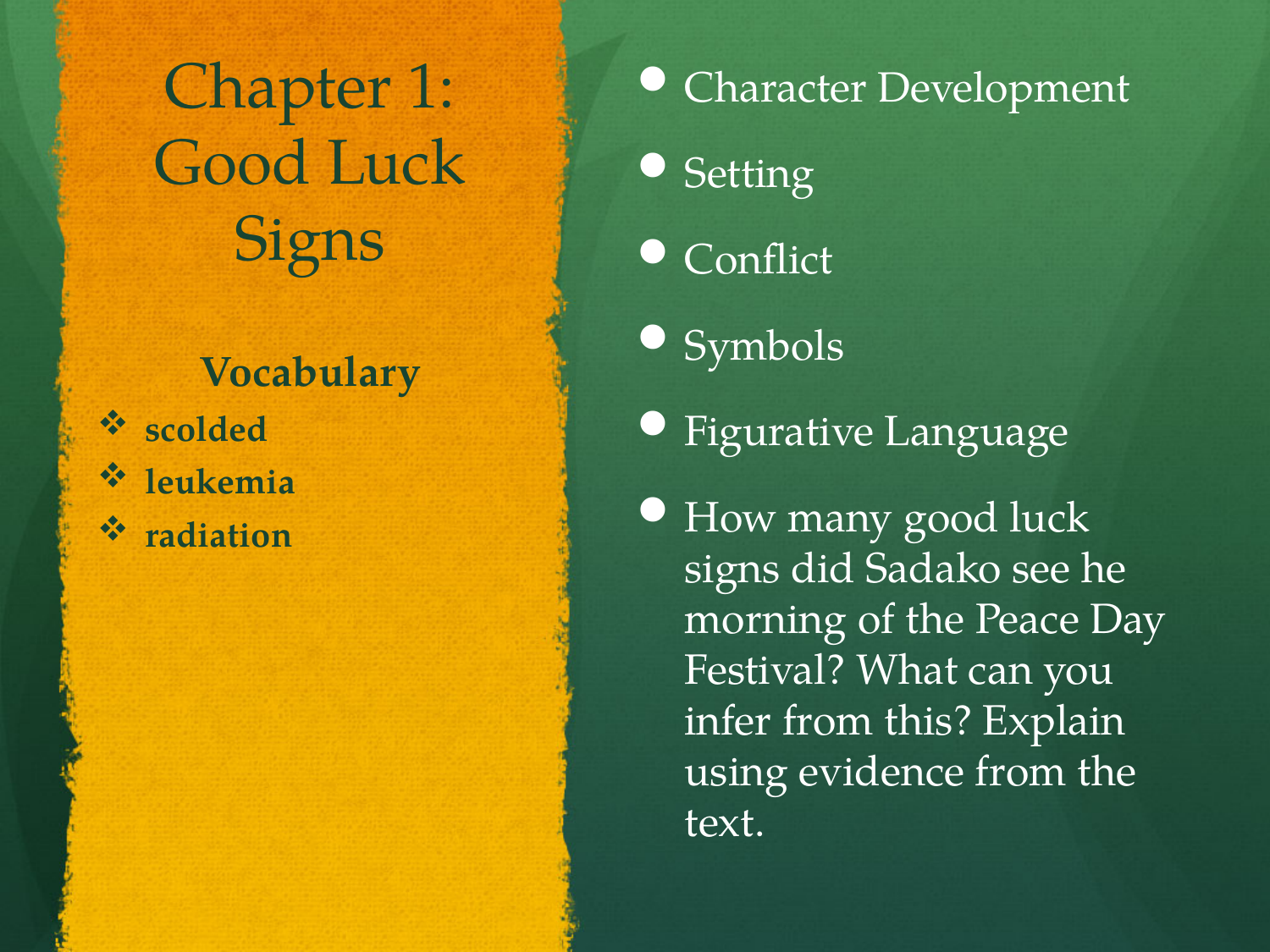

# Chapter 1: Good Luck Signs
Character Development
Setting
Conflict
Symbols
Figurative Language
How many good luck signs did Sadako see he morning of the Peace Day Festival? What can you infer from this? Explain using evidence from the text.

Vocabulary
scolded
leukemia
radiation